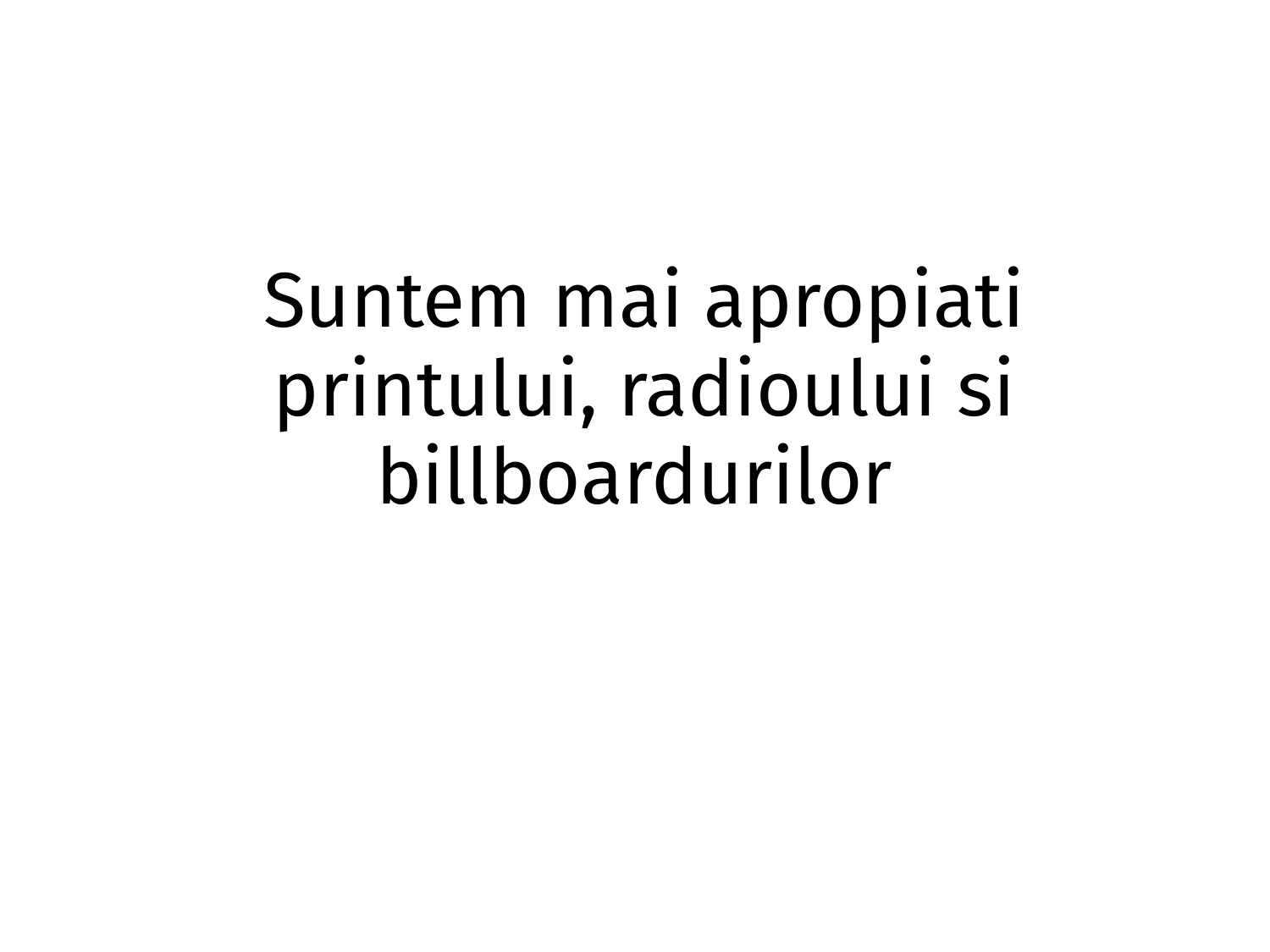

# Suntem mai apropiati printului, radioului si billboardurilor